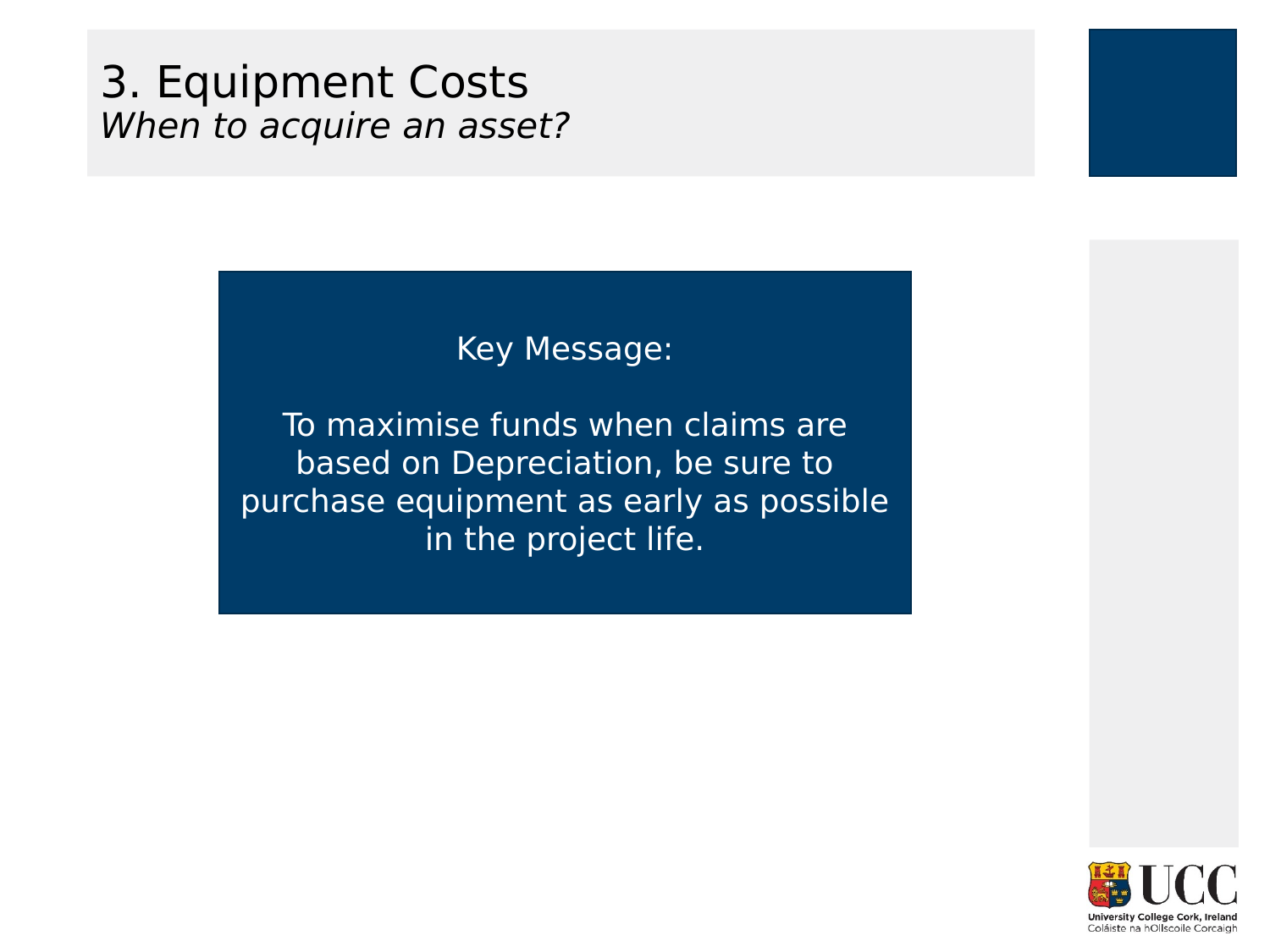

# 3. Equipment Costs When to acquire an asset?
Key Message:

To maximise funds when claims are based on Depreciation, be sure to purchase equipment as early as possible in the project life.